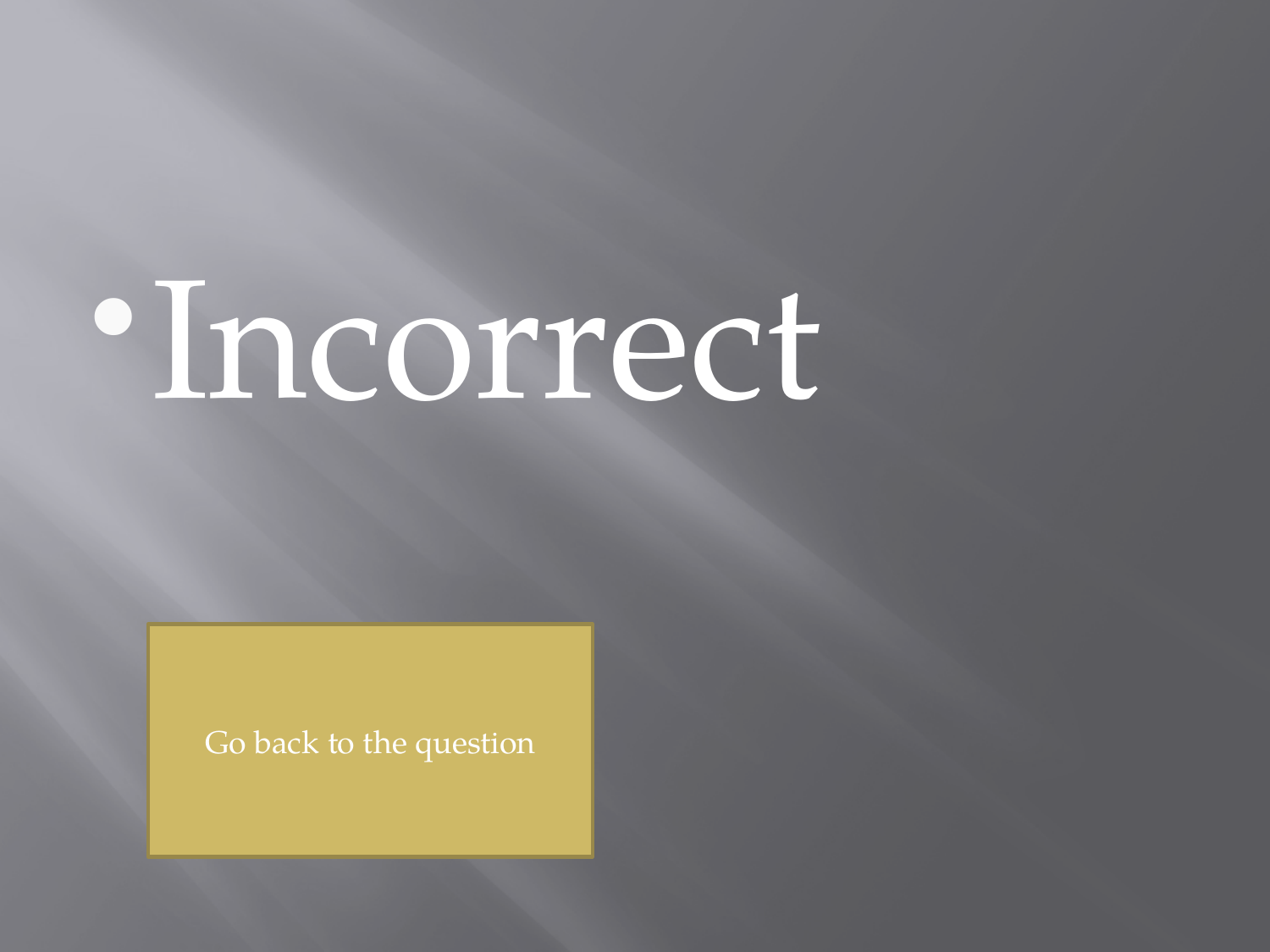

#
Incorrect

Go back to the question